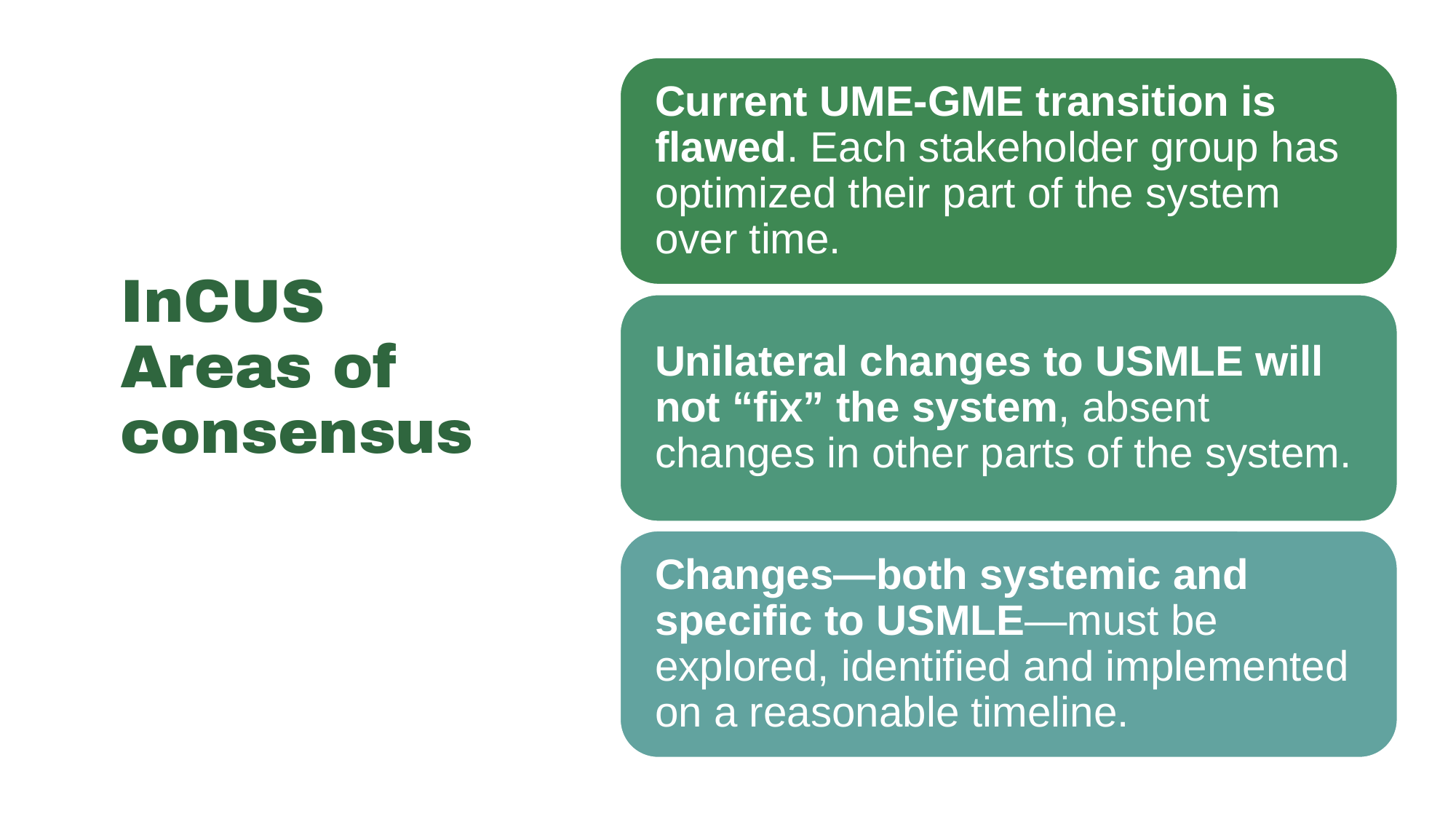

Current UME-GME transition is flawed. Each stakeholder group has optimized their part of the system over time.
Unilateral changes to USMLE will not “fix” the system, absent changes in other parts of the system.
Changes—both systemic and specific to USMLE—must be explored, identified and implemented on a reasonable timeline.
# InCUS Areas of consensus
On the problem, not the solution(s)